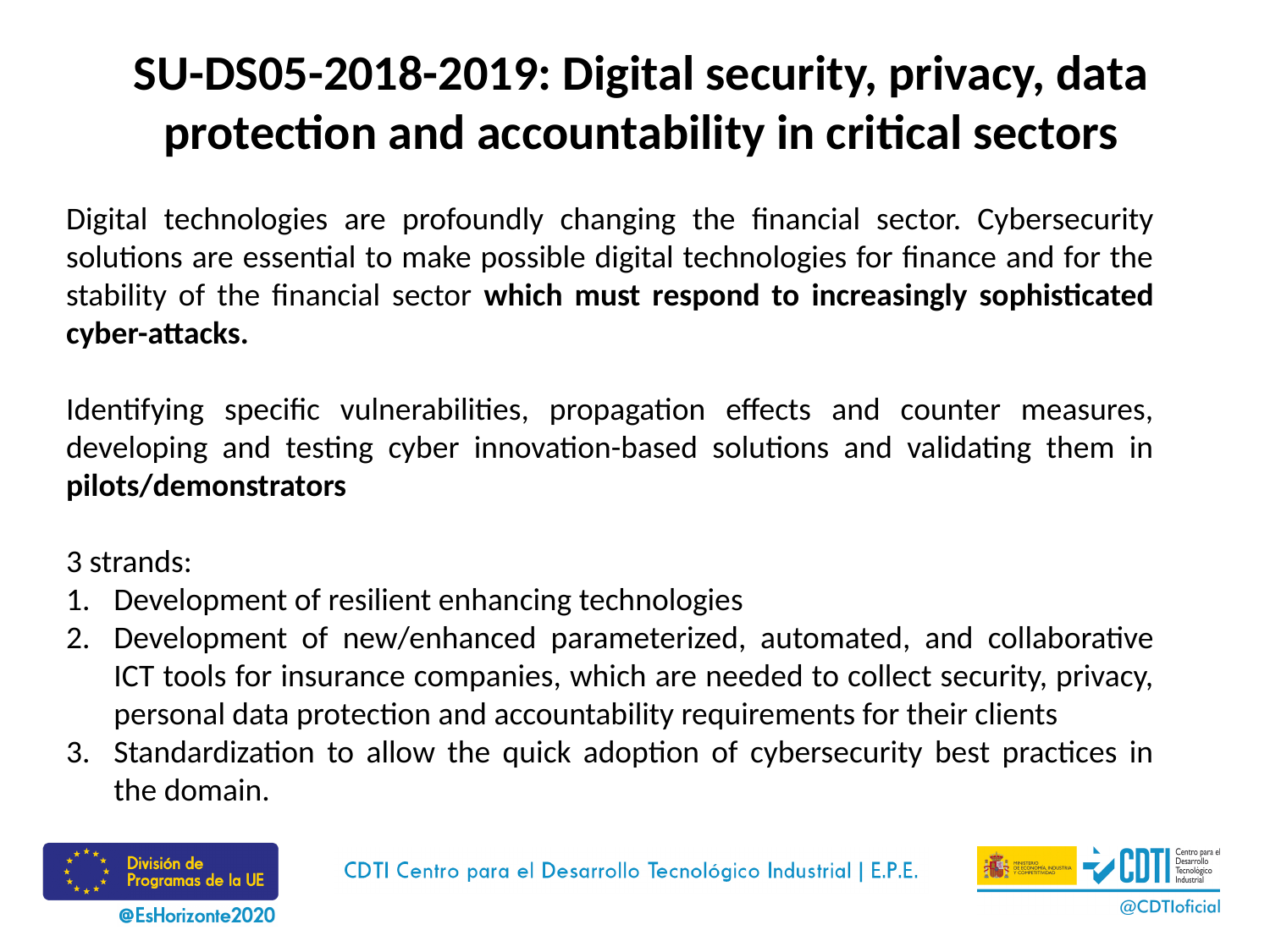

# SU-DS05-2018-2019: Digital security, privacy, data protection and accountability in critical sectors
Digital technologies are profoundly changing the financial sector. Cybersecurity solutions are essential to make possible digital technologies for finance and for the stability of the financial sector which must respond to increasingly sophisticated cyber-attacks.

Identifying specific vulnerabilities, propagation effects and counter measures, developing and testing cyber innovation-based solutions and validating them in pilots/demonstrators

3 strands:
Development of resilient enhancing technologies
Development of new/enhanced parameterized, automated, and collaborative ICT tools for insurance companies, which are needed to collect security, privacy, personal data protection and accountability requirements for their clients
Standardization to allow the quick adoption of cybersecurity best practices in the domain.